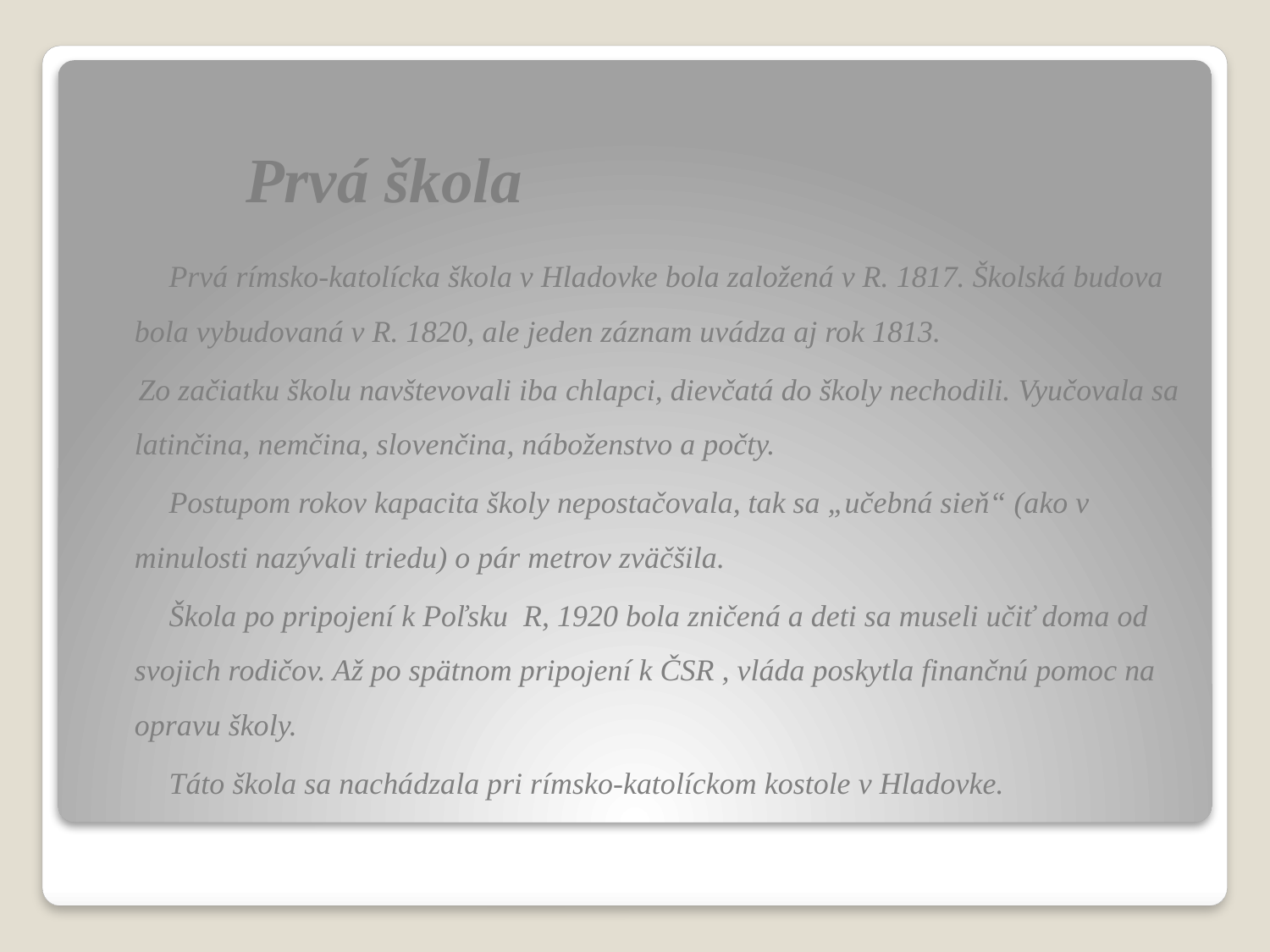

# Prvá škola
         Prvá rímsko-katolícka škola v Hladovke bola založená v R. 1817. Školská budova bola vybudovaná v R. 1820, ale jeden záznam uvádza aj rok 1813.
     Zo začiatku školu navštevovali iba chlapci, dievčatá do školy nechodili. Vyučovala sa latinčina, nemčina, slovenčina, náboženstvo a počty.
         Postupom rokov kapacita školy nepostačovala, tak sa „učebná sieň“ (ako v minulosti nazývali triedu) o pár metrov zväčšila.
         Škola po pripojení k Poľsku  R, 1920 bola zničená a deti sa museli učiť doma od svojich rodičov. Až po spätnom pripojení k ČSR , vláda poskytla finančnú pomoc na opravu školy.
         Táto škola sa nachádzala pri rímsko-katolíckom kostole v Hladovke.